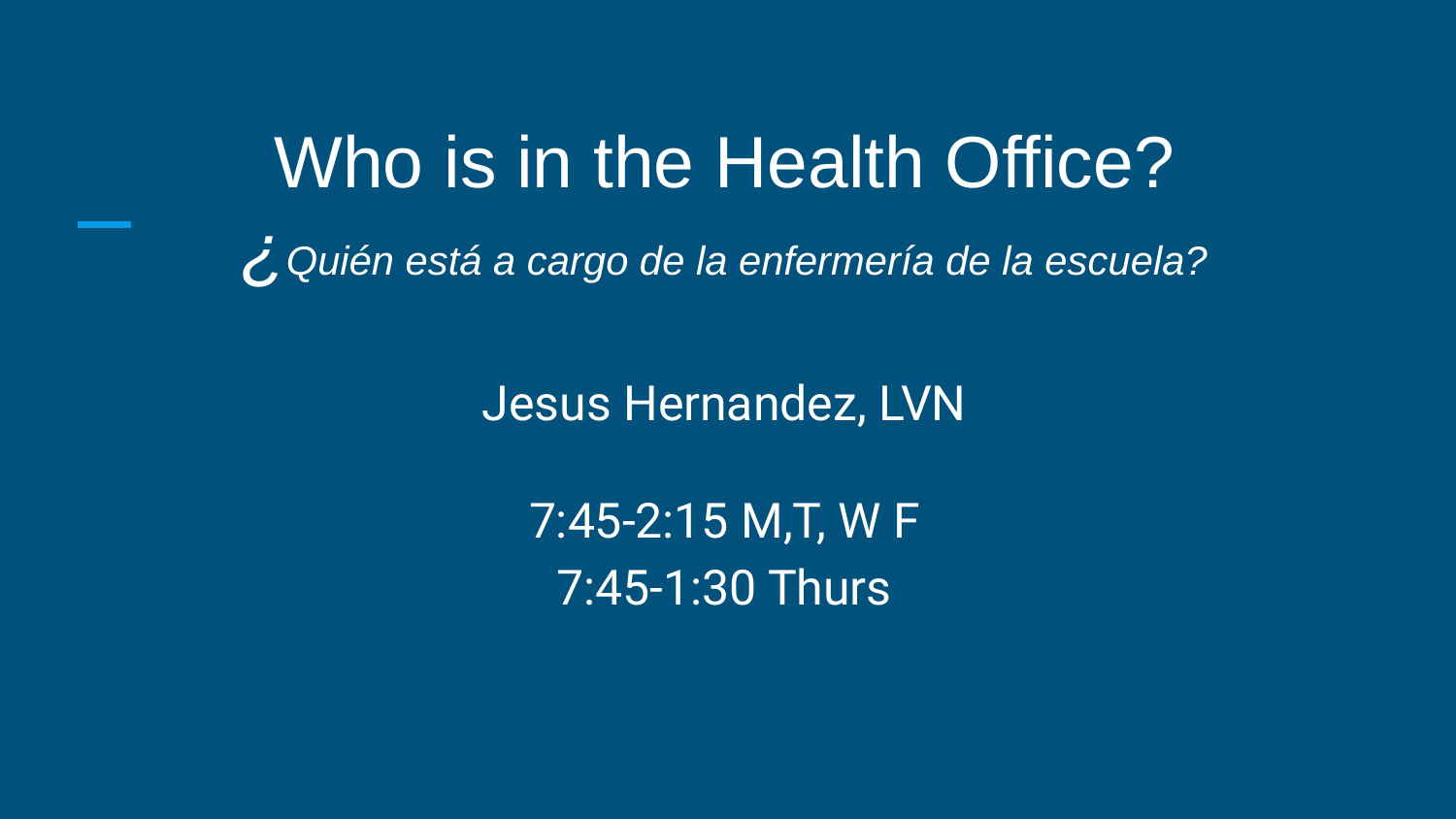

# Who is in the Health Office?
¿Quién está a cargo de la enfermería de la escuela?
Jesus Hernandez, LVN

7:45-2:15 M,T, W F
7:45-1:30 Thurs